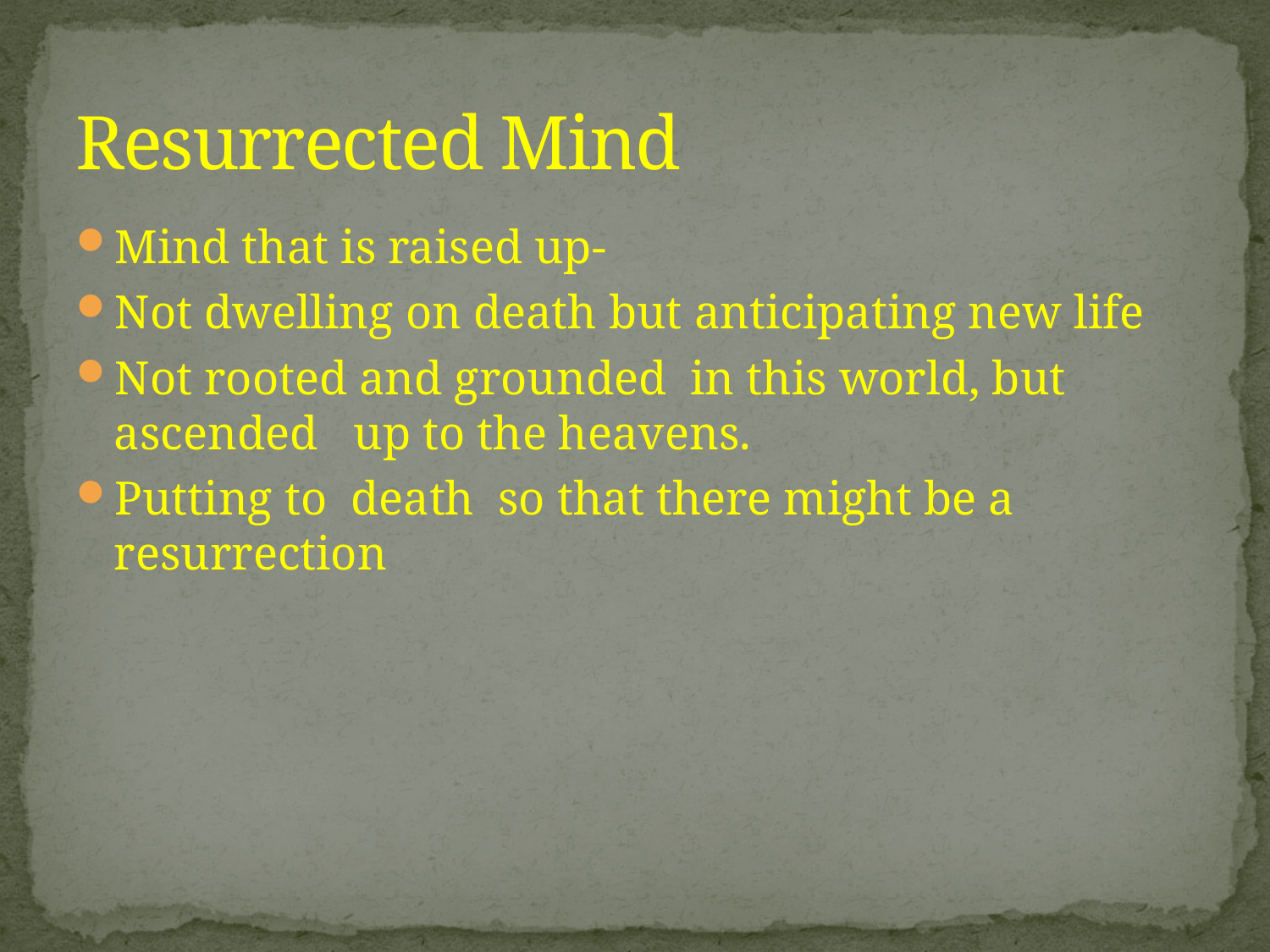

# Resurrected Mind
Mind that is raised up-
Not dwelling on death but anticipating new life
Not rooted and grounded  in this world, but ascended   up to the heavens.
Putting to  death  so that there might be a resurrection